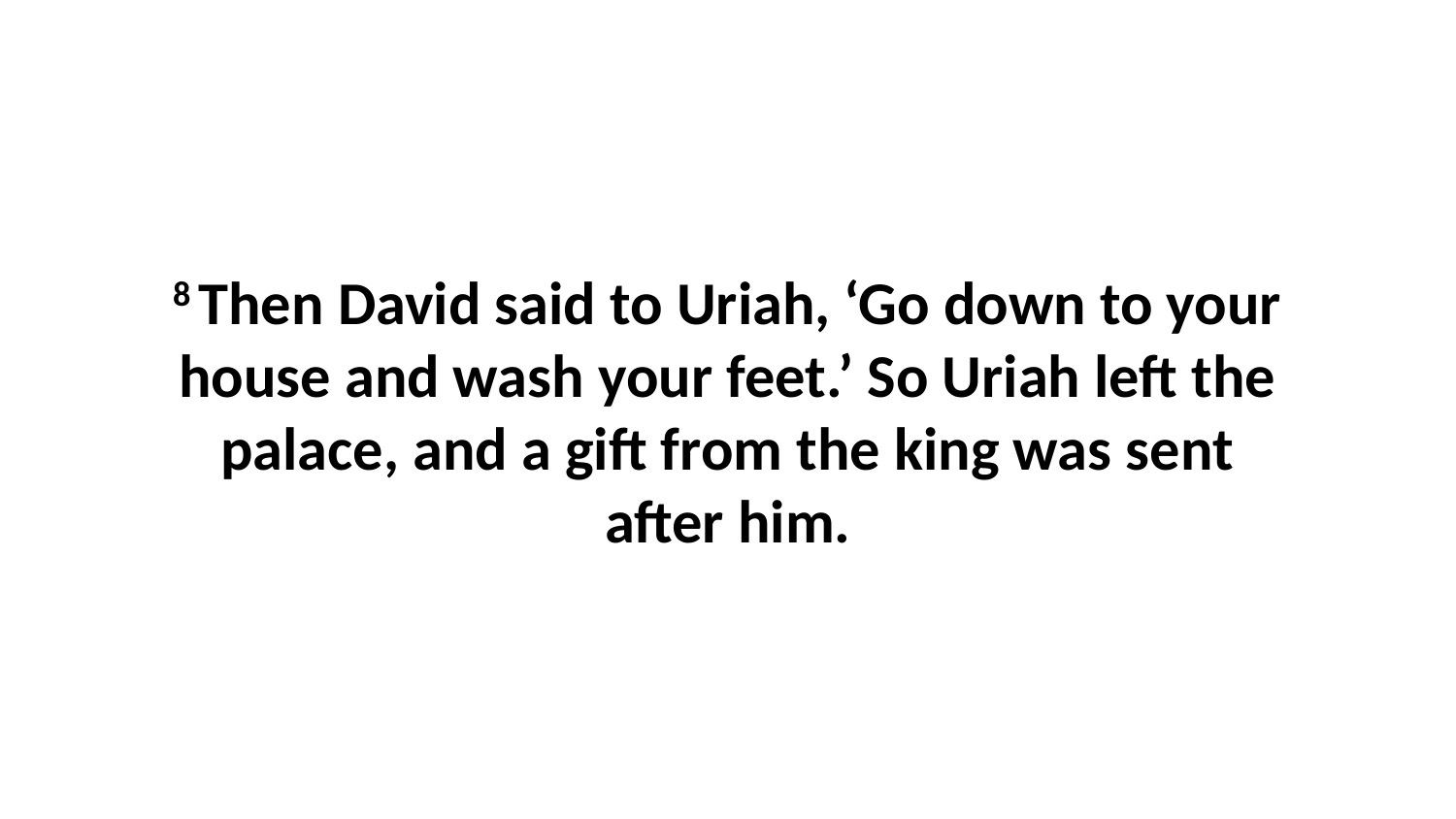

8 Then David said to Uriah, ‘Go down to your house and wash your feet.’ So Uriah left the palace, and a gift from the king was sent after him.